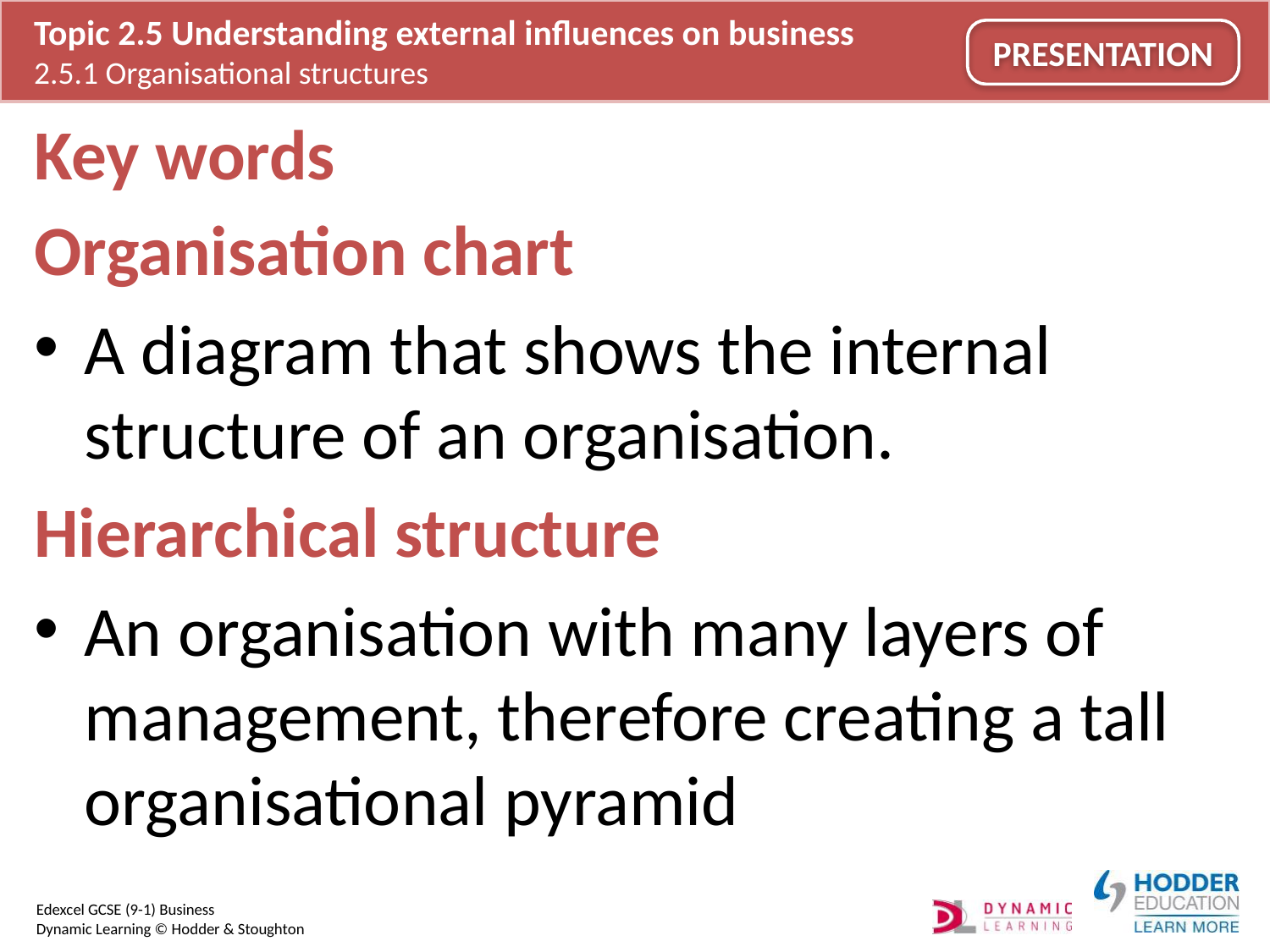

# Key words
Organisation chart
A diagram that shows the internal structure of an organisation.
Hierarchical structure
An organisation with many layers of management, therefore creating a tall organisational pyramid